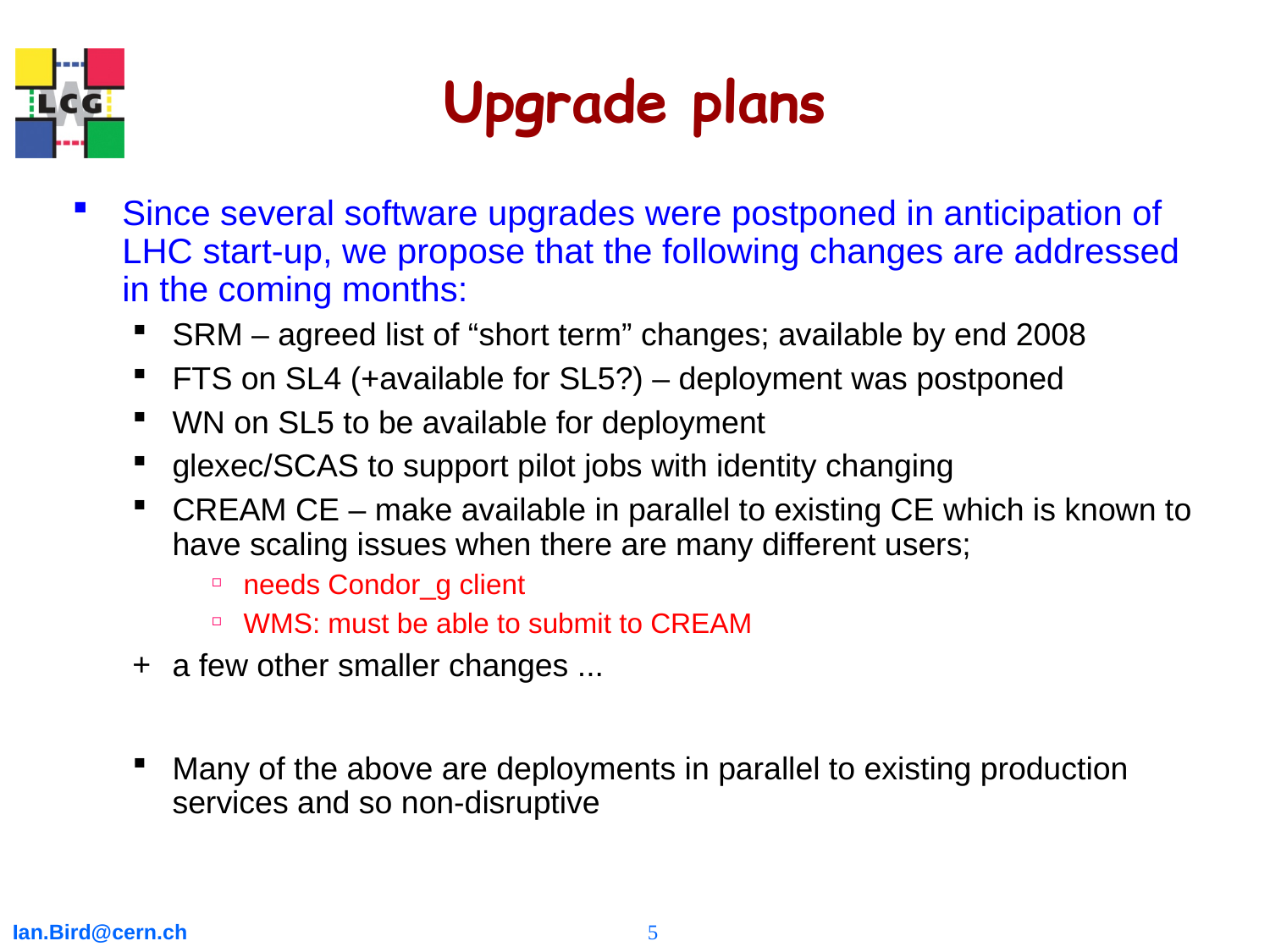

# Upgrade plans
Since several software upgrades were postponed in anticipation of LHC start-up, we propose that the following changes are addressed in the coming months:
SRM – agreed list of “short term” changes; available by end 2008
FTS on SL4 (+available for SL5?) – deployment was postponed
WN on SL5 to be available for deployment
glexec/SCAS to support pilot jobs with identity changing
CREAM CE – make available in parallel to existing CE which is known to have scaling issues when there are many different users;
needs Condor_g client
WMS: must be able to submit to CREAM
a few other smaller changes ...

Many of the above are deployments in parallel to existing production services and so non-disruptive